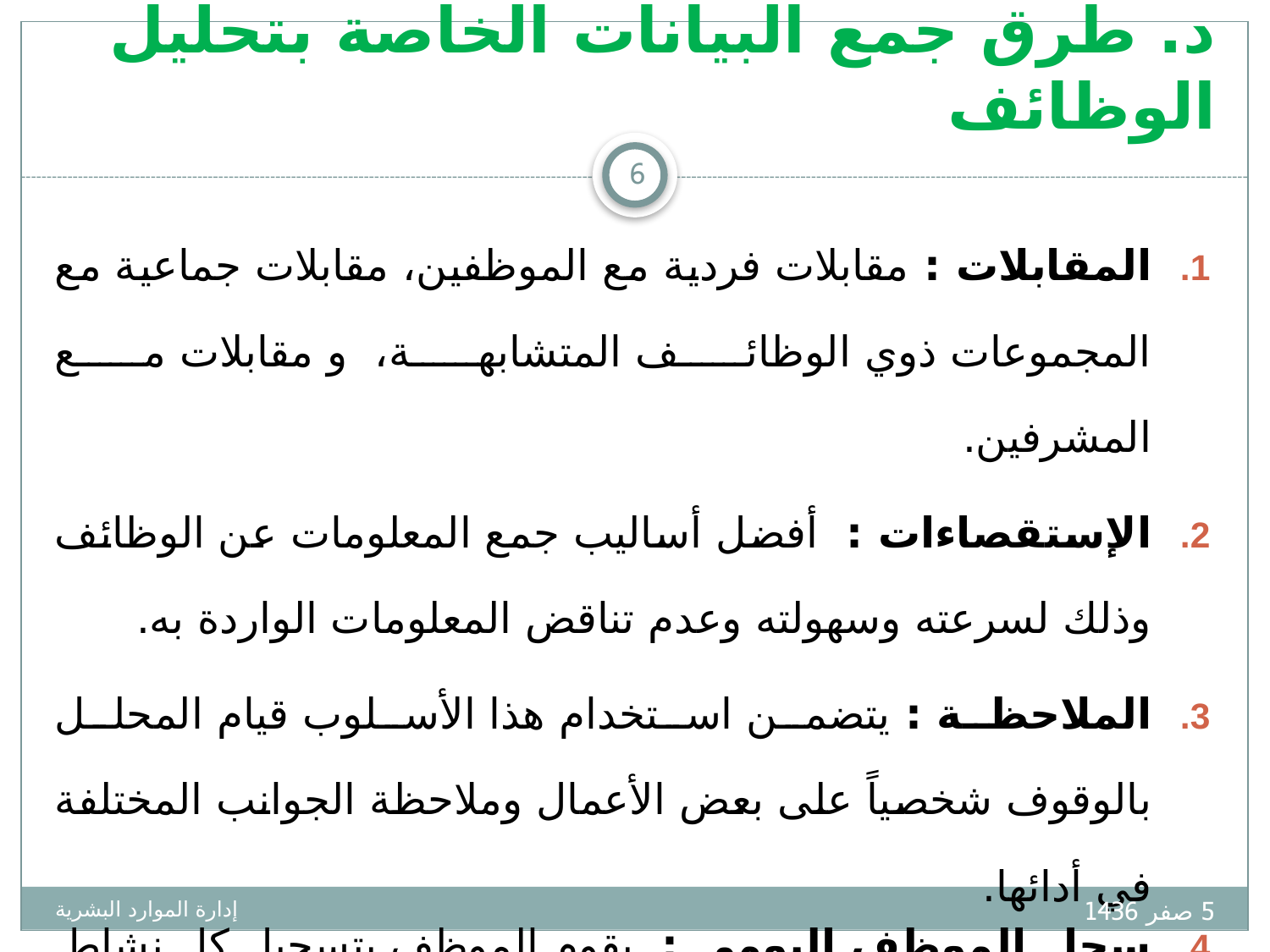

# د. طرق جمع البيانات الخاصة بتحليل الوظائف
6
المقابلات : مقابلات فردية مع الموظفين، مقابلات جماعية مع المجموعات ذوي الوظائف المتشابهة،  و مقابلات مع المشرفين.
الإستقصاءات :  أفضل أساليب جمع المعلومات عن الوظائف وذلك لسرعته وسهولته وعدم تناقض المعلومات الواردة به.
الملاحظة : يتضمن استخدام هذا الأسلوب قيام المحلل بالوقوف شخصياً على بعض الأعمال وملاحظة الجوانب المختلفة في أدائها.
سجل الموظف اليومي :  يقوم الموظف بتسجيل كل نشاط يمارسه خلال اليوم والمدة التقريبية لهذا النشاط.

5 صفر 1436
إدارة الموارد البشرية